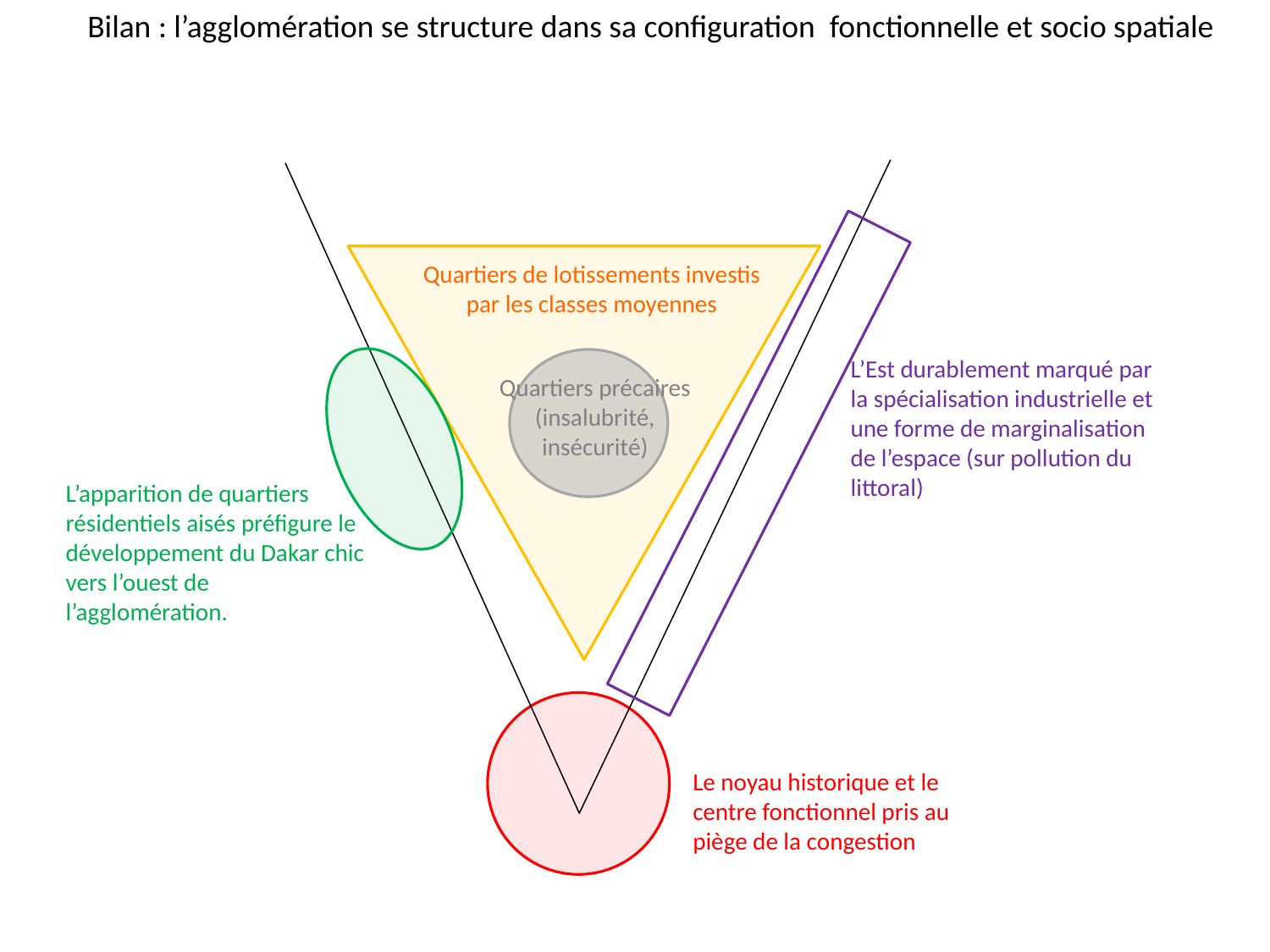

Bilan : l’agglomération se structure dans sa configuration  fonctionnelle et socio spatiale

Quartiers de lotissements investis par les classes moyennes

L’Est durablement marqué par la spécialisation industrielle et une forme de marginalisation de l’espace (sur pollution du littoral)

Quartiers précaires (insalubrité, insécurité)
L’apparition de quartiers  résidentiels aisés préfigure le  développement du Dakar chic vers l’ouest de l’agglomération.

Le noyau historique et le centre fonctionnel pris au piège de la congestion